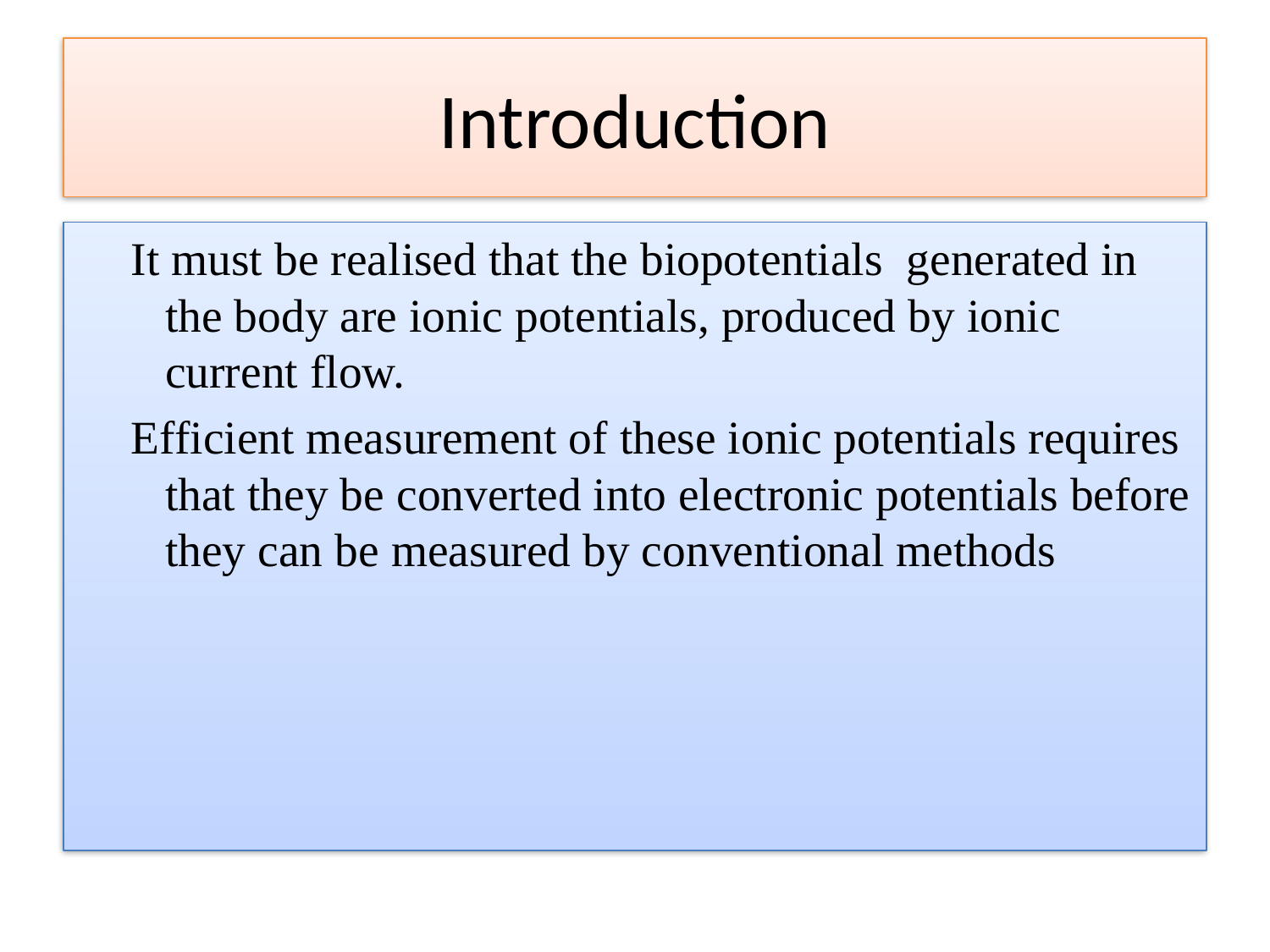

# Introduction
It must be realised that the biopotentials  generated in the body are ionic potentials, produced by ionic current flow.
Efficient measurement of these ionic potentials requires that they be converted into electronic potentials before they can be measured by conventional methods